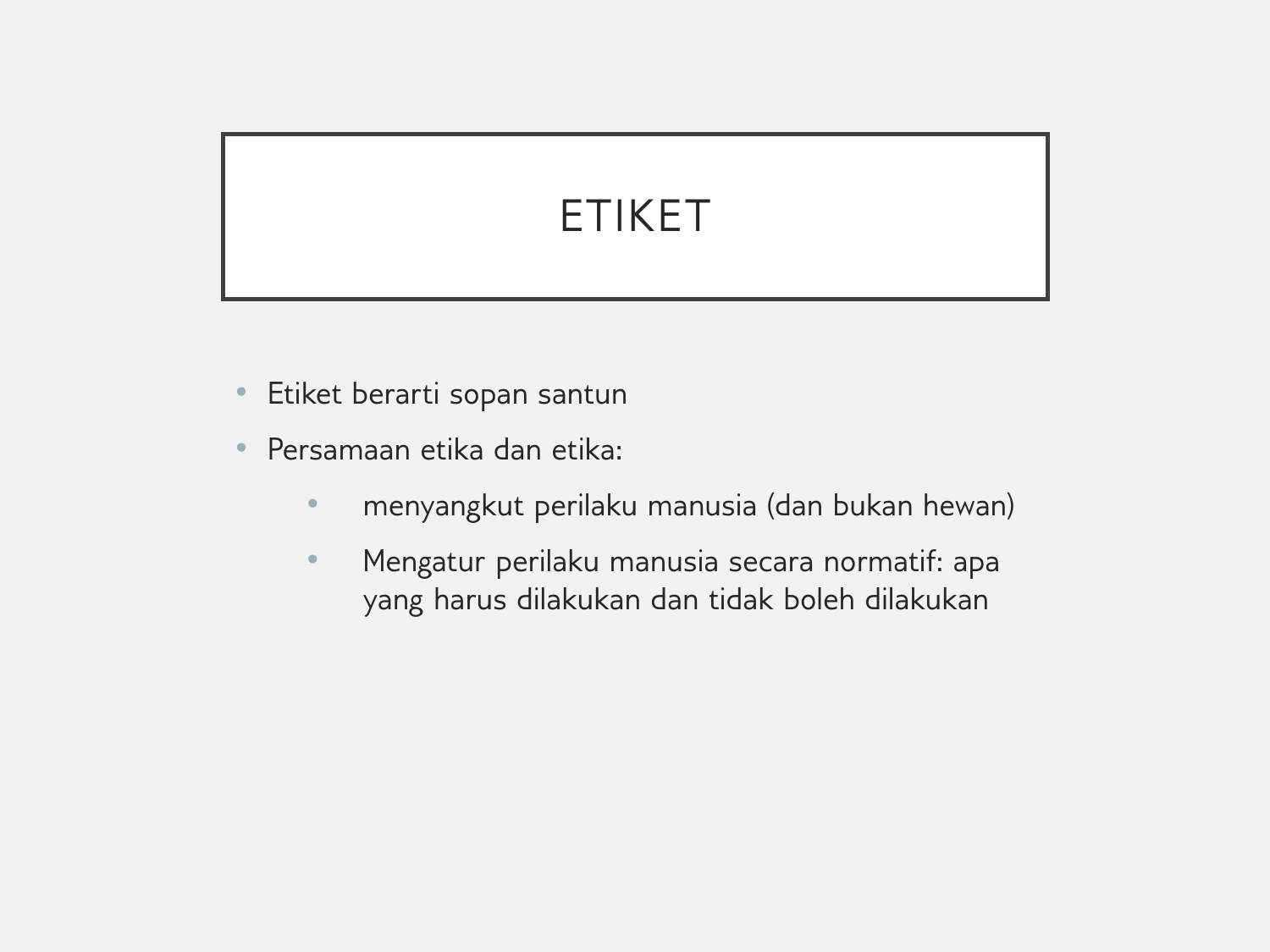

# ETIKET
Etiket berarti sopan santun
Persamaan etika dan etika:
menyangkut perilaku manusia (dan bukan hewan)
Mengatur perilaku manusia secara normatif: apa yang harus dilakukan dan tidak boleh dilakukan